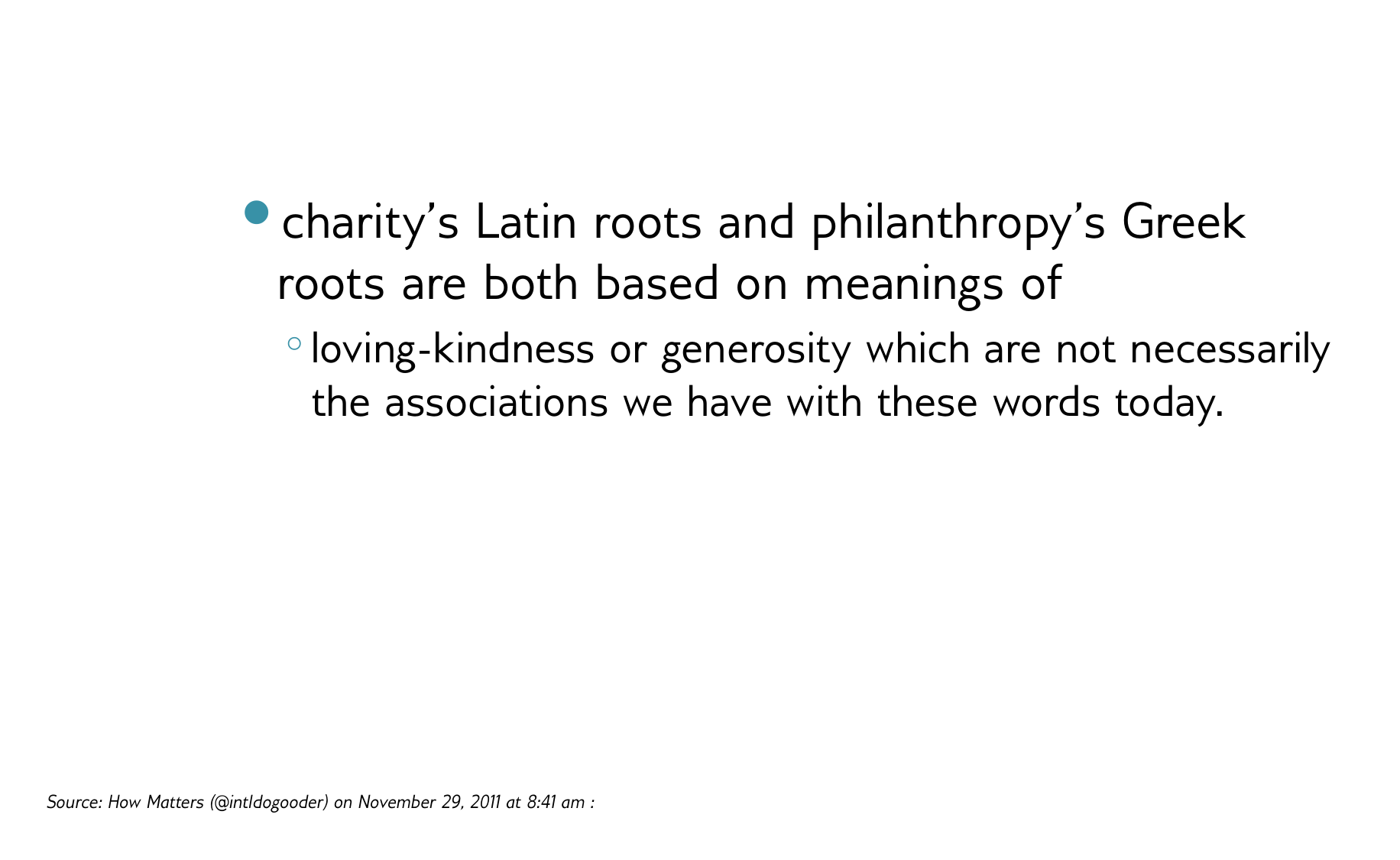

#
charity’s Latin roots and philanthropy’s Greek roots are both based on meanings of
loving-kindness or generosity which are not necessarily the associations we have with these words today.
Source: How Matters (@intldogooder) on November 29, 2011 at 8:41 am :